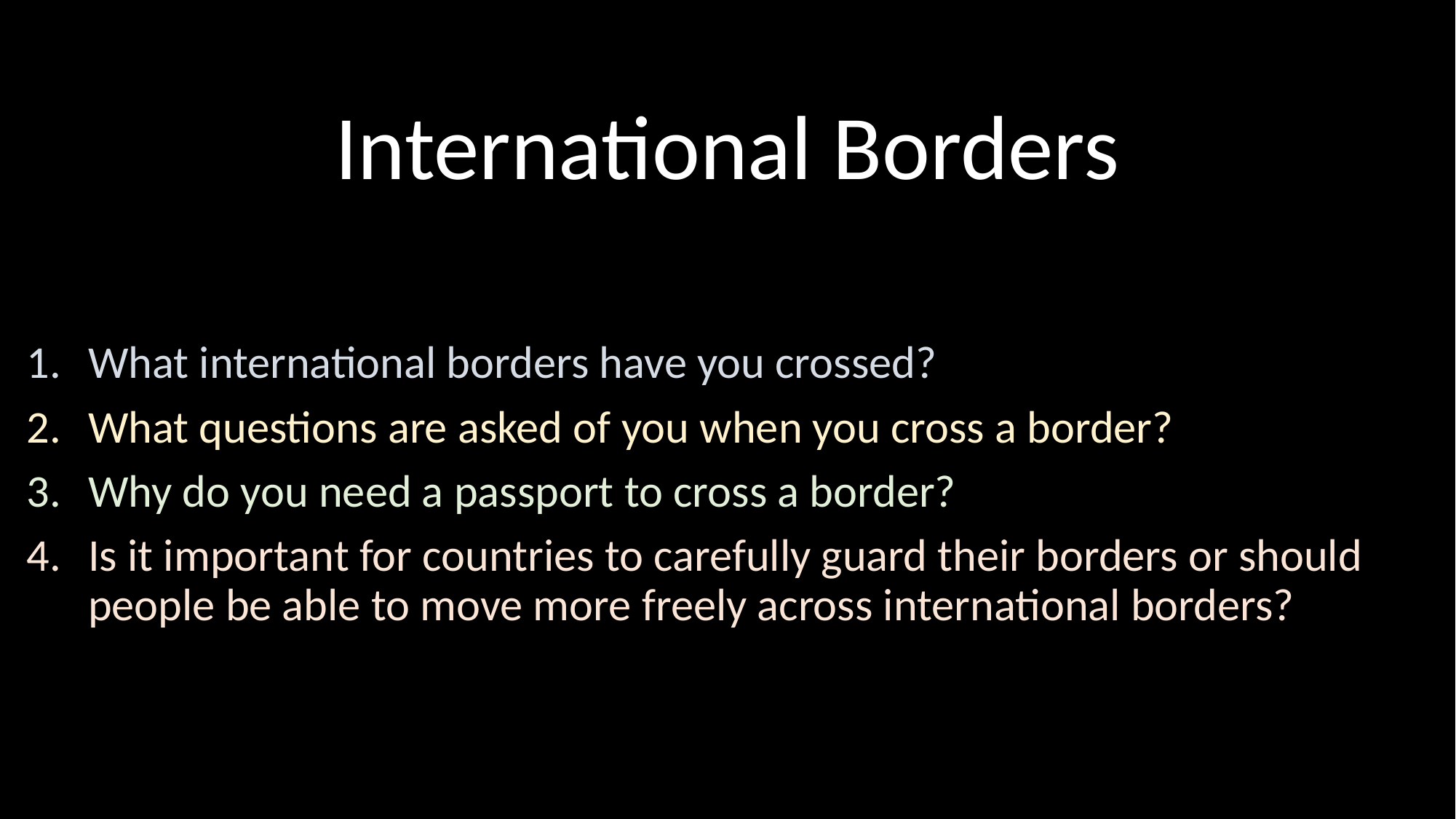

# International Borders
What international borders have you crossed?
What questions are asked of you when you cross a border?
Why do you need a passport to cross a border?
Is it important for countries to carefully guard their borders or should people be able to move more freely across international borders?